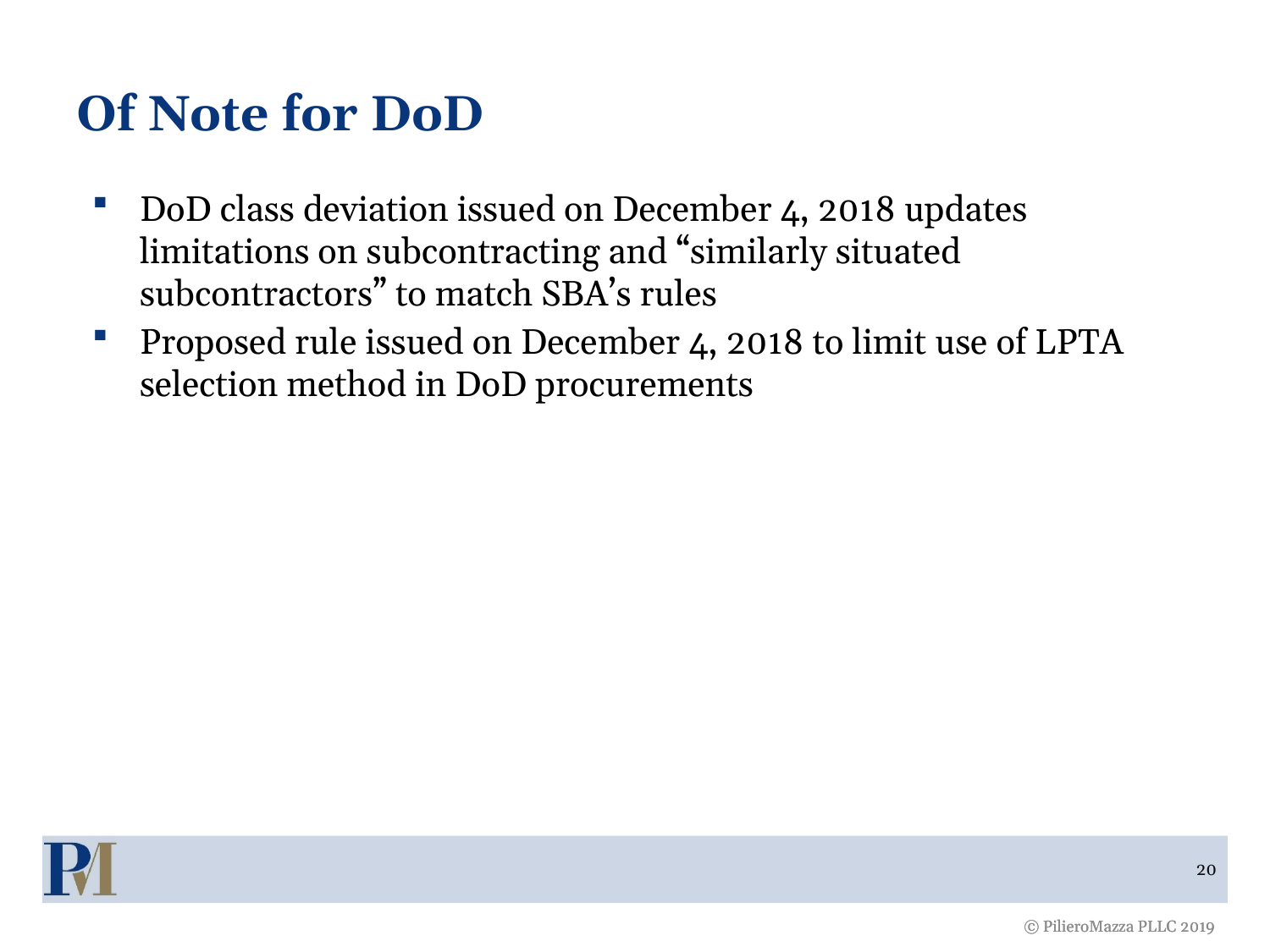

# Of Note for DoD
DoD class deviation issued on December 4, 2018 updates limitations on subcontracting and “similarly situated subcontractors” to match SBA’s rules
Proposed rule issued on December 4, 2018 to limit use of LPTA selection method in DoD procurements